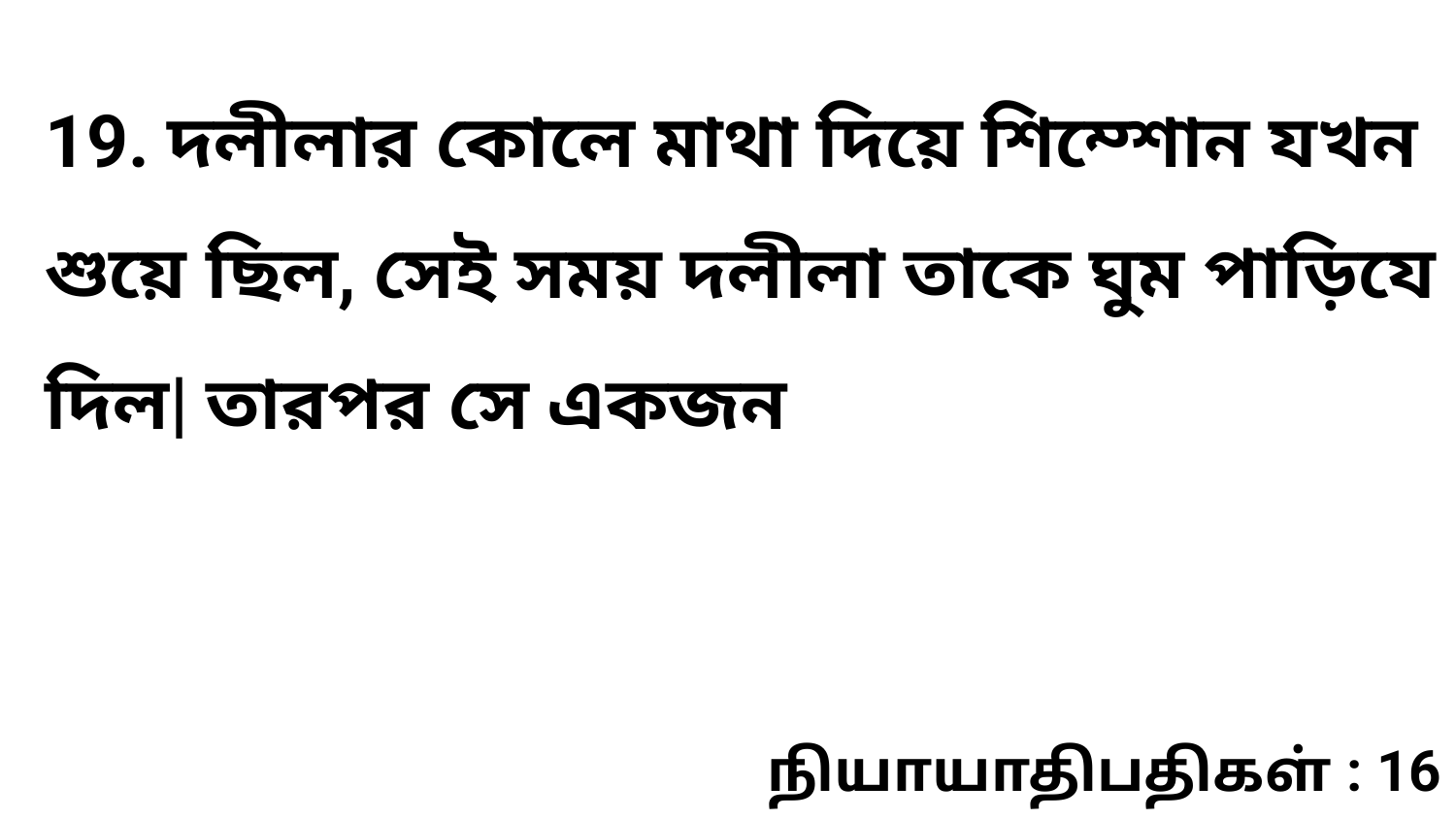

19. দলীলার কোলে মাথা দিয়ে শিম্শোন যখন শুয়ে ছিল, সেই সময় দলীলা তাকে ঘুম পাড়িযে দিল| তারপর সে একজন
நியாயாதிபதிகள் : 16